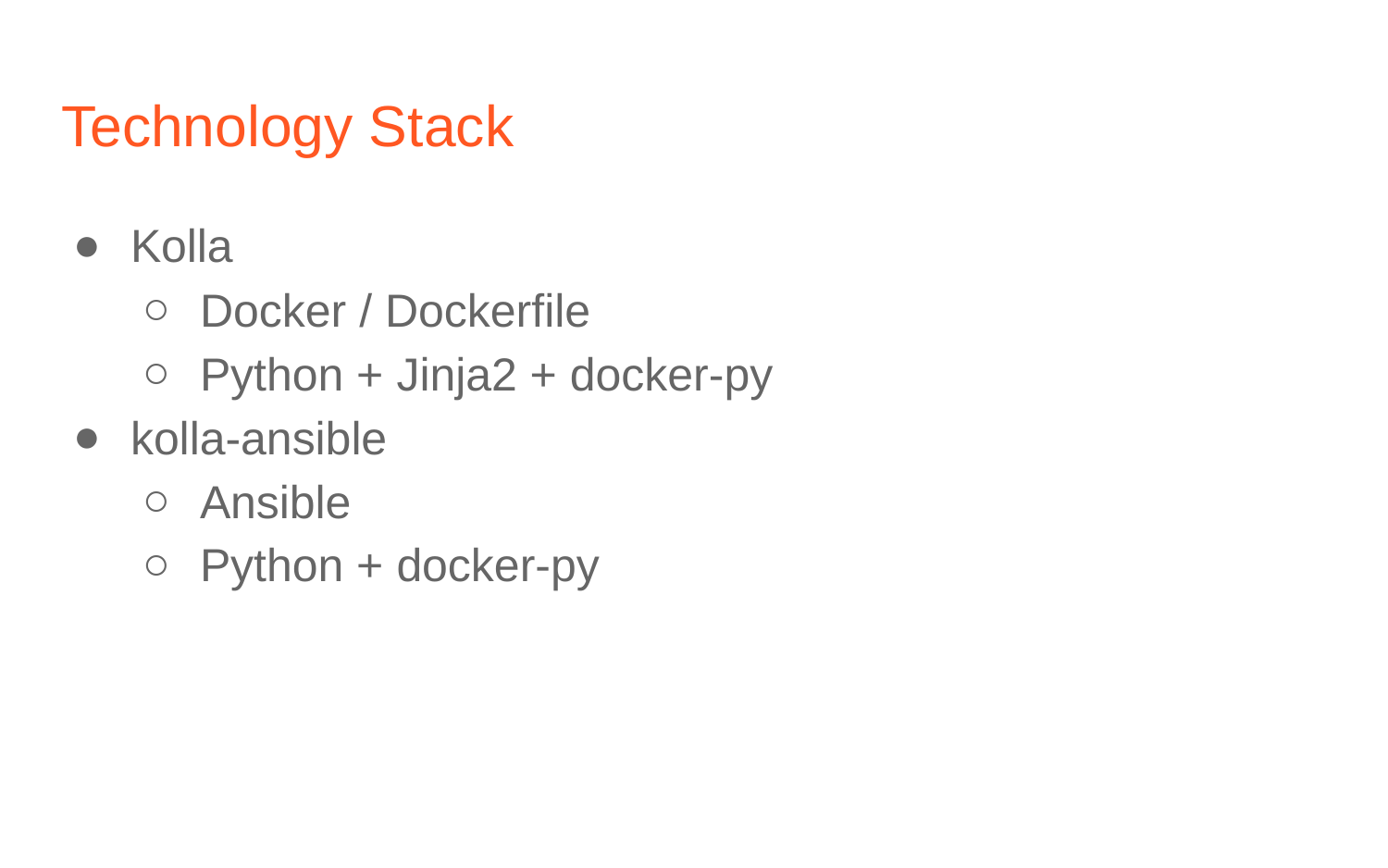

# Technology Stack
Kolla
Docker / Dockerfile
Python + Jinja2 + docker-py
kolla-ansible
Ansible
Python + docker-py